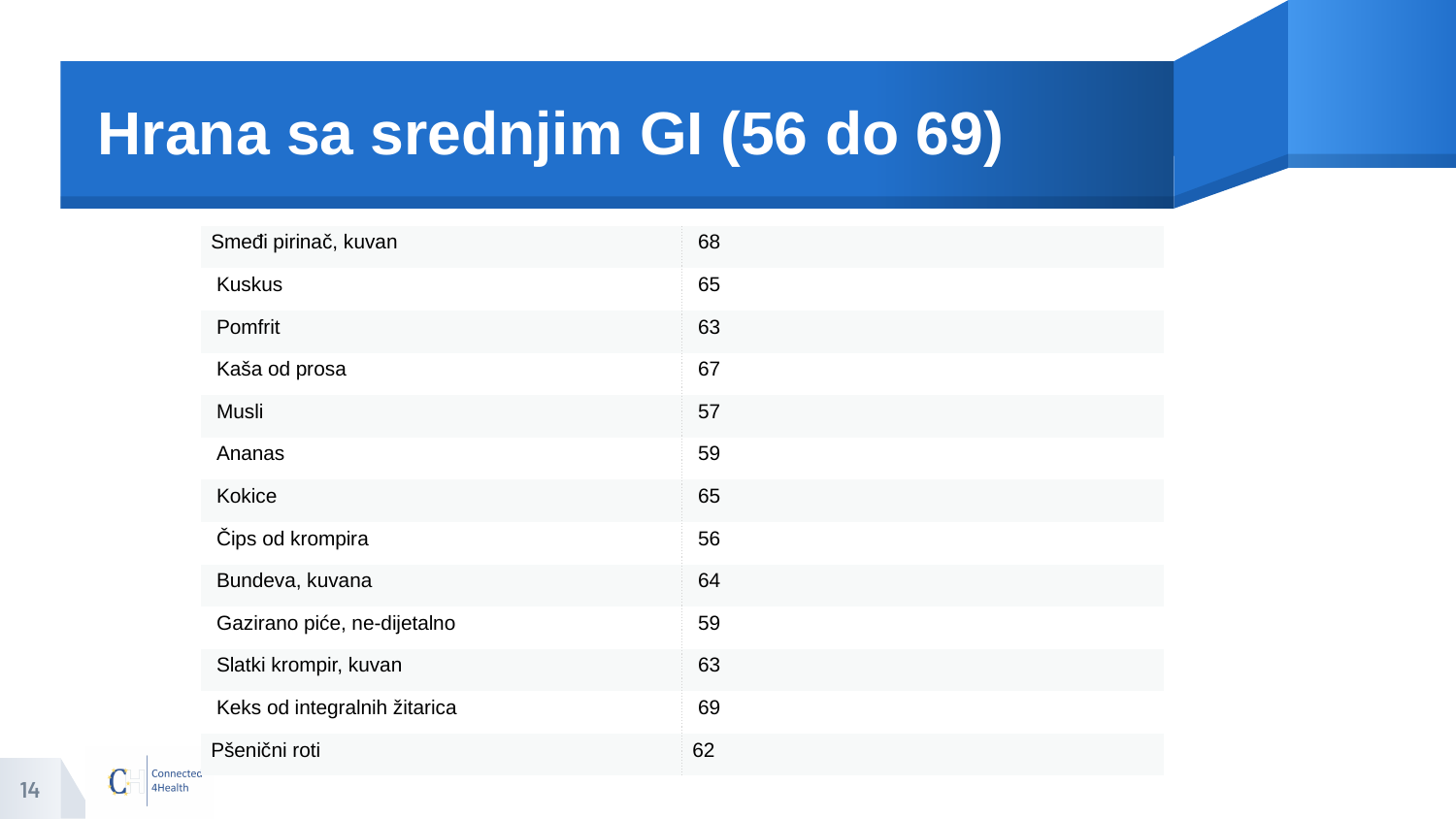

# Hrana sa srednjim GI (56 do 69)
| Smeđi pirinač, kuvan | 68 |
| --- | --- |
| Kuskus | 65 |
| Pomfrit | 63 |
| Kaša od prosa | 67 |
| Musli | 57 |
| Ananas | 59 |
| Kokice | 65 |
| Čips od krompira | 56 |
| Bundeva, kuvana | 64 |
| Gazirano piće, ne-dijetalno | 59 |
| Slatki krompir, kuvan | 63 |
| Keks od integralnih žitarica | 69 |
| Pšenični roti | 62 |

14